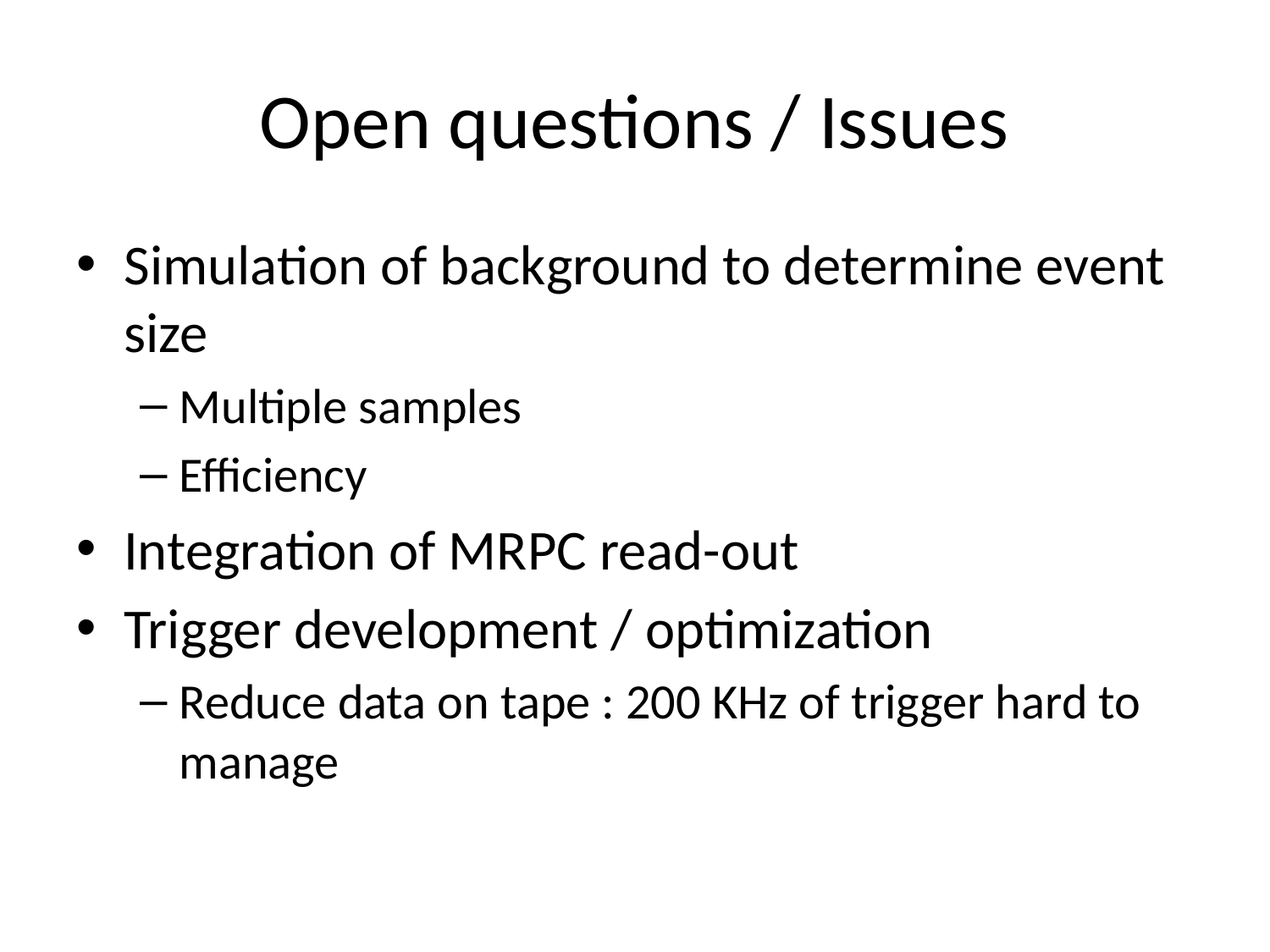

# Open questions / Issues
Simulation of background to determine event size
Multiple samples
Efficiency
Integration of MRPC read-out
Trigger development / optimization
Reduce data on tape : 200 KHz of trigger hard to manage